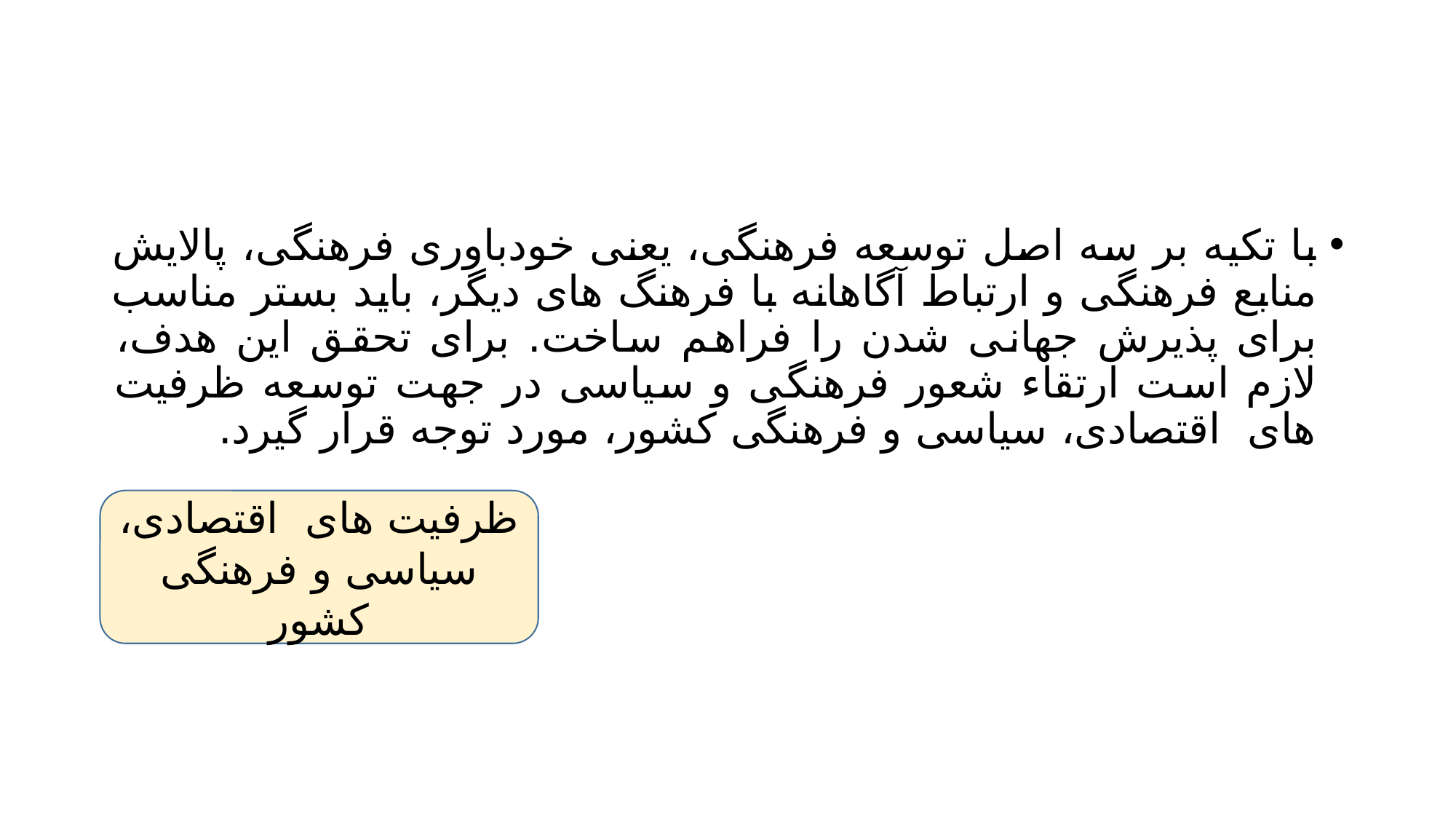

#
با تکیه بر سه اصل توسعه فرهنگی، یعنی خودباوری فرهنگی، پالایش منابع فرهنگی و ارتباط آگاهانه با فرهنگ های دیگر، باید بستر مناسب برای پذیرش جهانی شدن را فراهم ساخت. برای تحقق این هدف، لازم است ارتقاء شعور فرهنگی و سیاسی در جهت توسعه ظرفیت های  اقتصادی، سیاسی و فرهنگی کشور، مورد توجه قرار گیرد.
ظرفیت های  اقتصادی، سیاسی و فرهنگی کشور